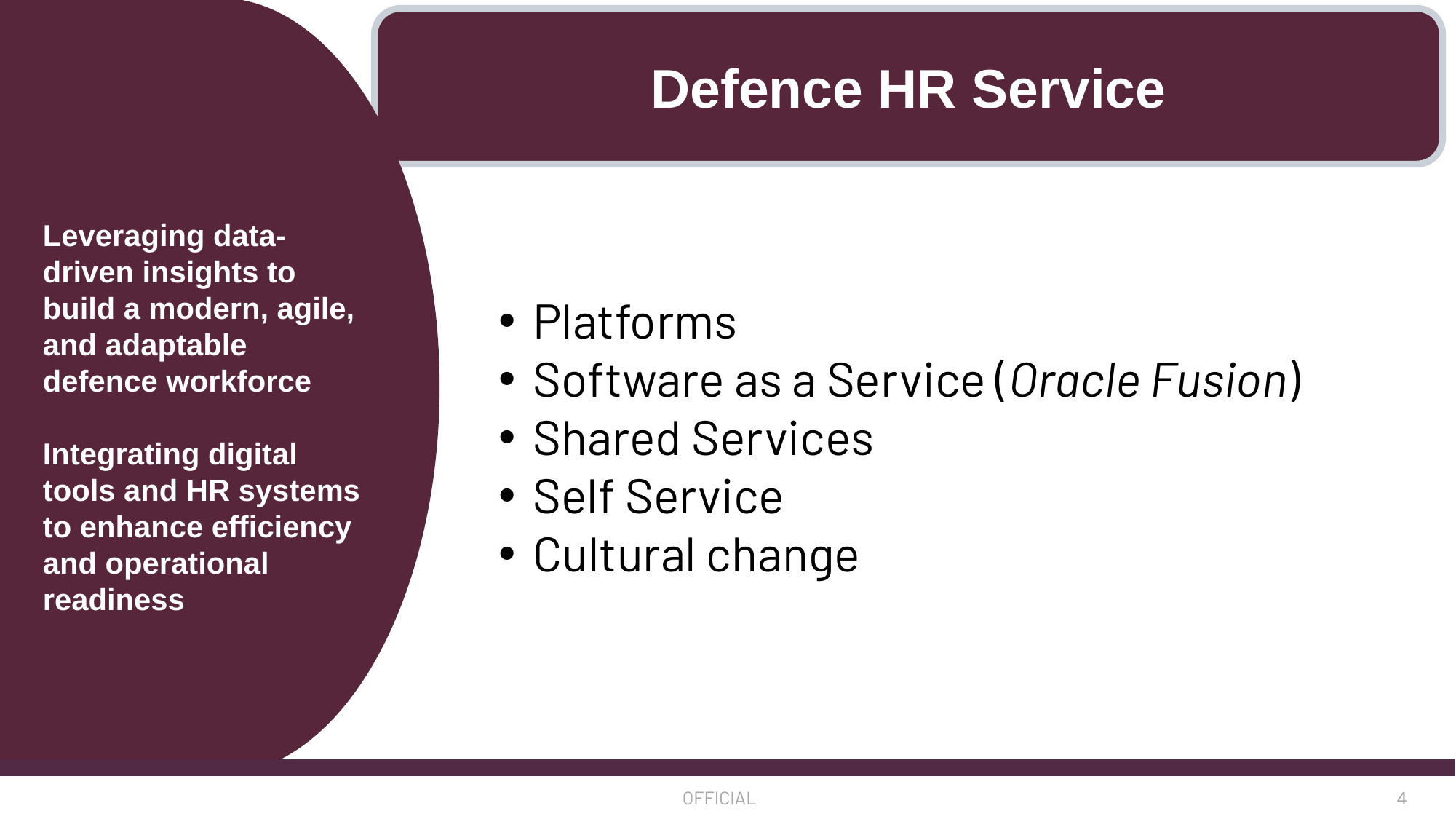

Defence HR Service

Corporate Services Modernisation is critical to Defence
Leveraging data-driven insights to build a modern, agile, and adaptable defence workforce

Integrating digital tools and HR systems to enhance efficiency and operational readiness
Platforms
Software as a Service (Oracle Fusion)
Shared Services
Self Service
Cultural change
4